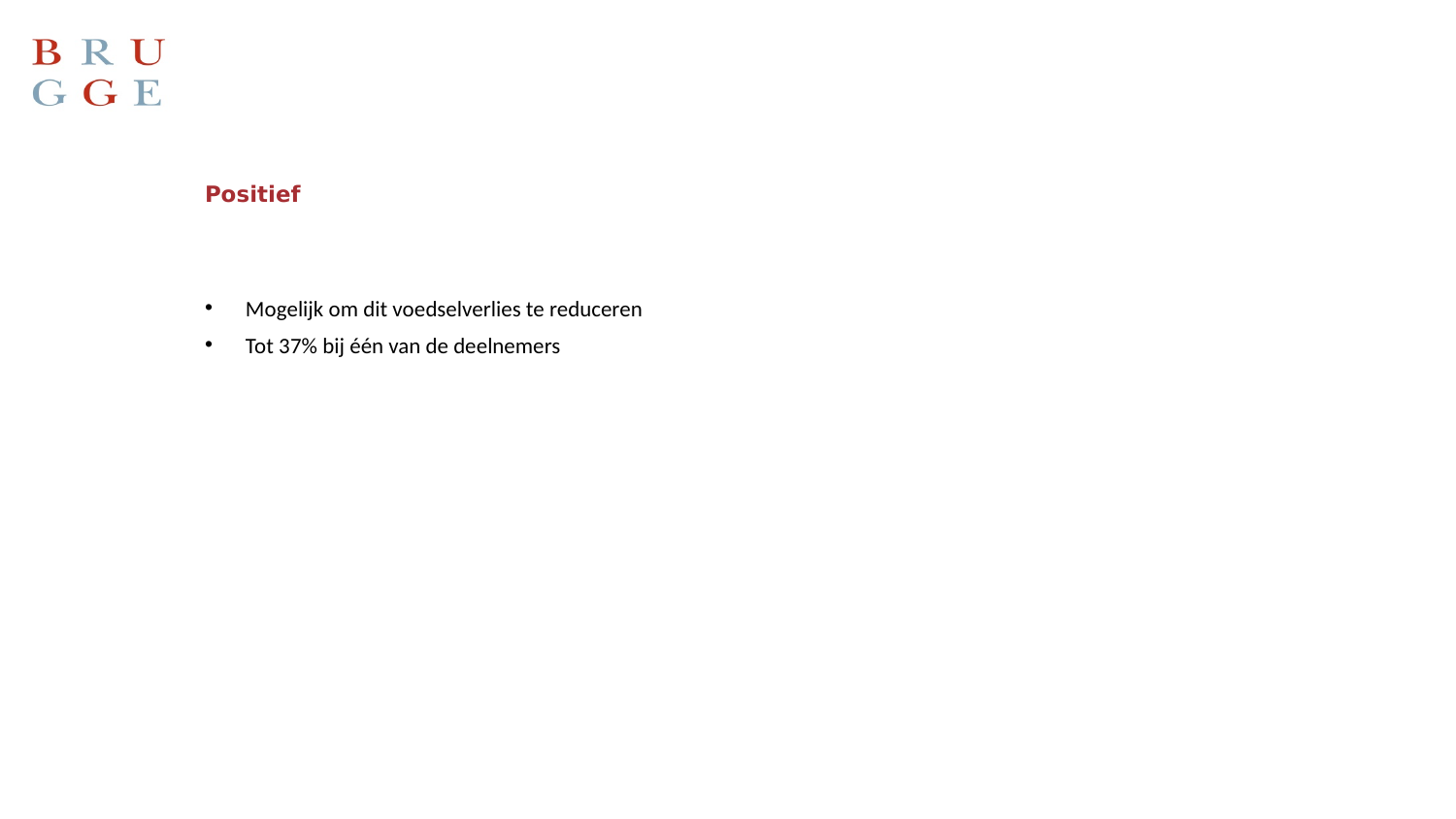

# Positief
Mogelijk om dit voedselverlies te reduceren
Tot 37% bij één van de deelnemers